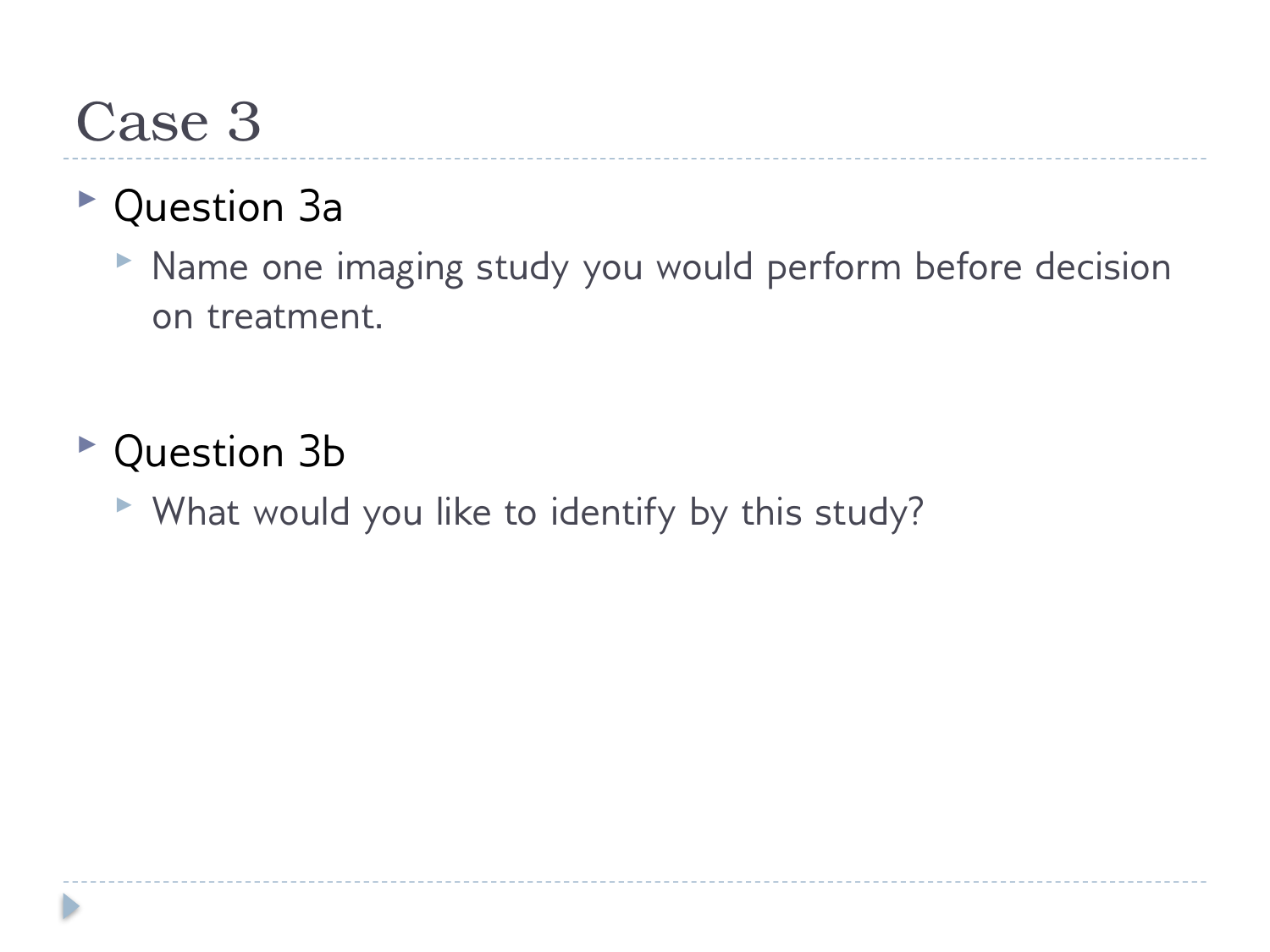

# Case 3
Question 3a
Name one imaging study you would perform before decision on treatment.

Question 3b
What would you like to identify by this study?